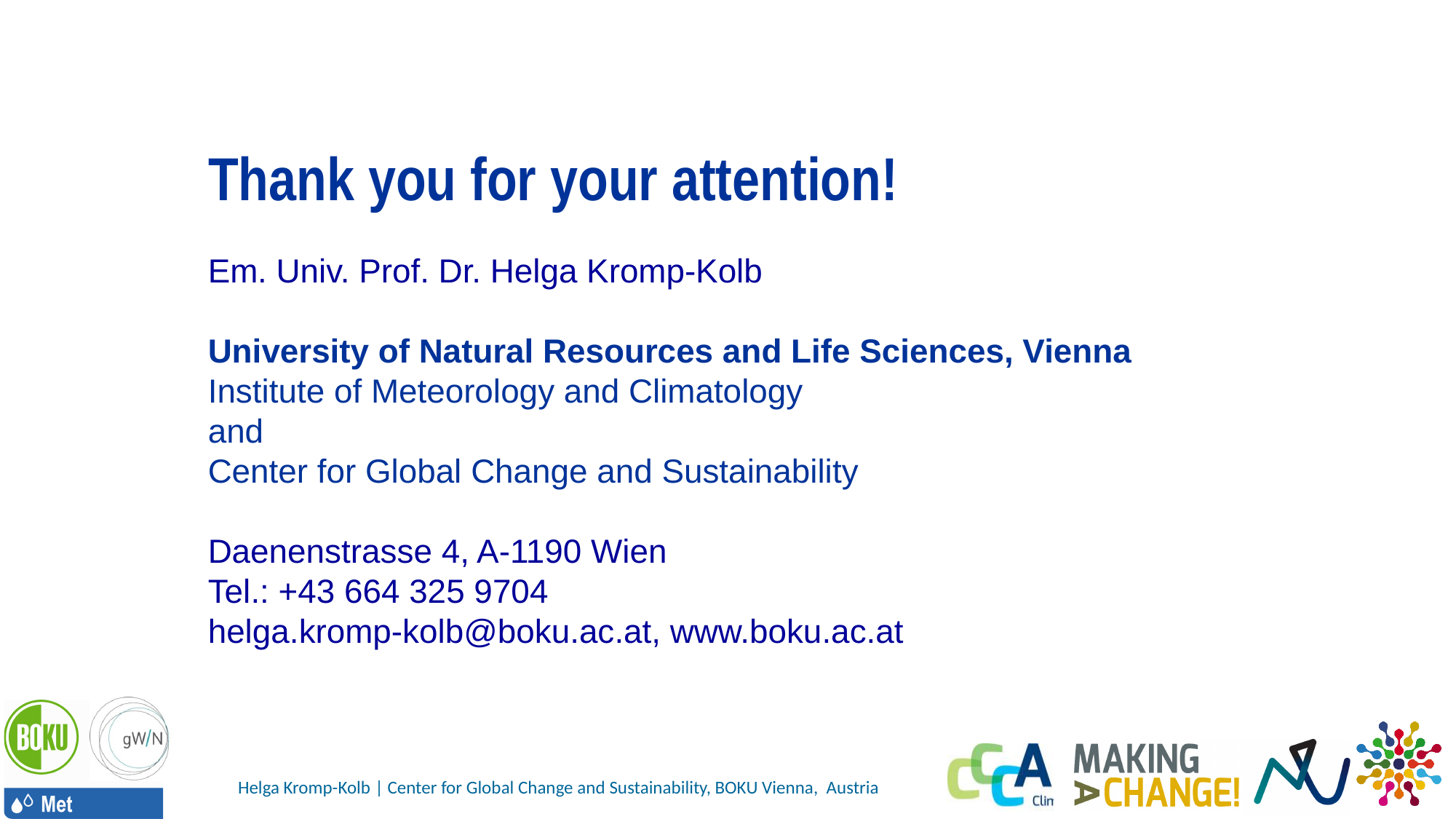

Thank you for your attention!
Em. Univ. Prof. Dr. Helga Kromp-Kolb

University of Natural Resources and Life Sciences, Vienna
Institute of Meteorology and Climatology
and
Center for Global Change and Sustainability

Daenenstrasse 4, A-1190 Wien
Tel.: +43 664 325 9704
helga.kromp-kolb@boku.ac.at, www.boku.ac.at